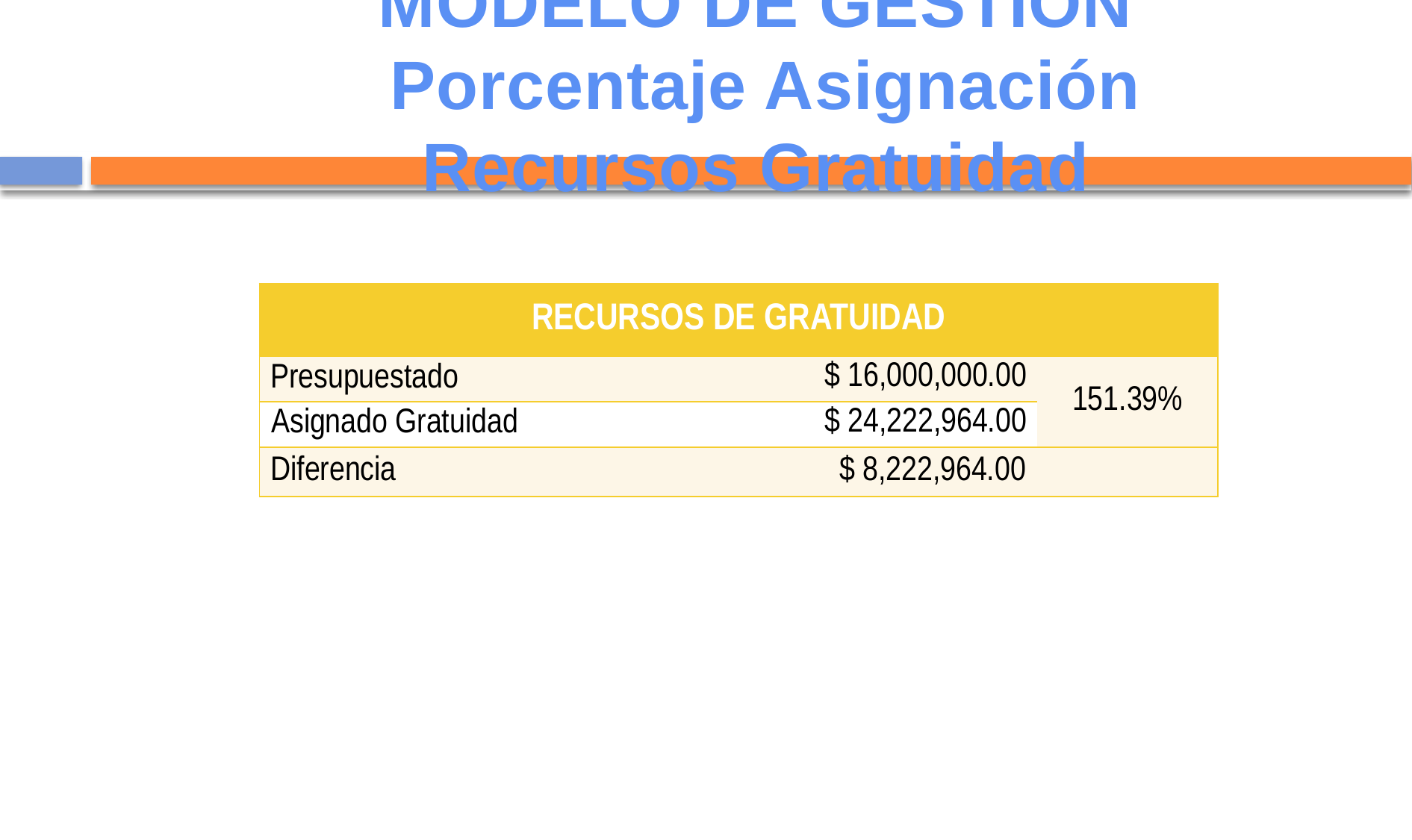

# MODELO DE GESTIÓN Porcentaje Asignación Recursos Gratuidad
| RECURSOS DE GRATUIDAD |  |  |
| --- | --- | --- |
| Presupuestado | $ 16,000,000.00 | 151.39% |
| Asignado Gratuidad | $ 24,222,964.00 |  |
| Diferencia | $ 8,222,964.00 |  |